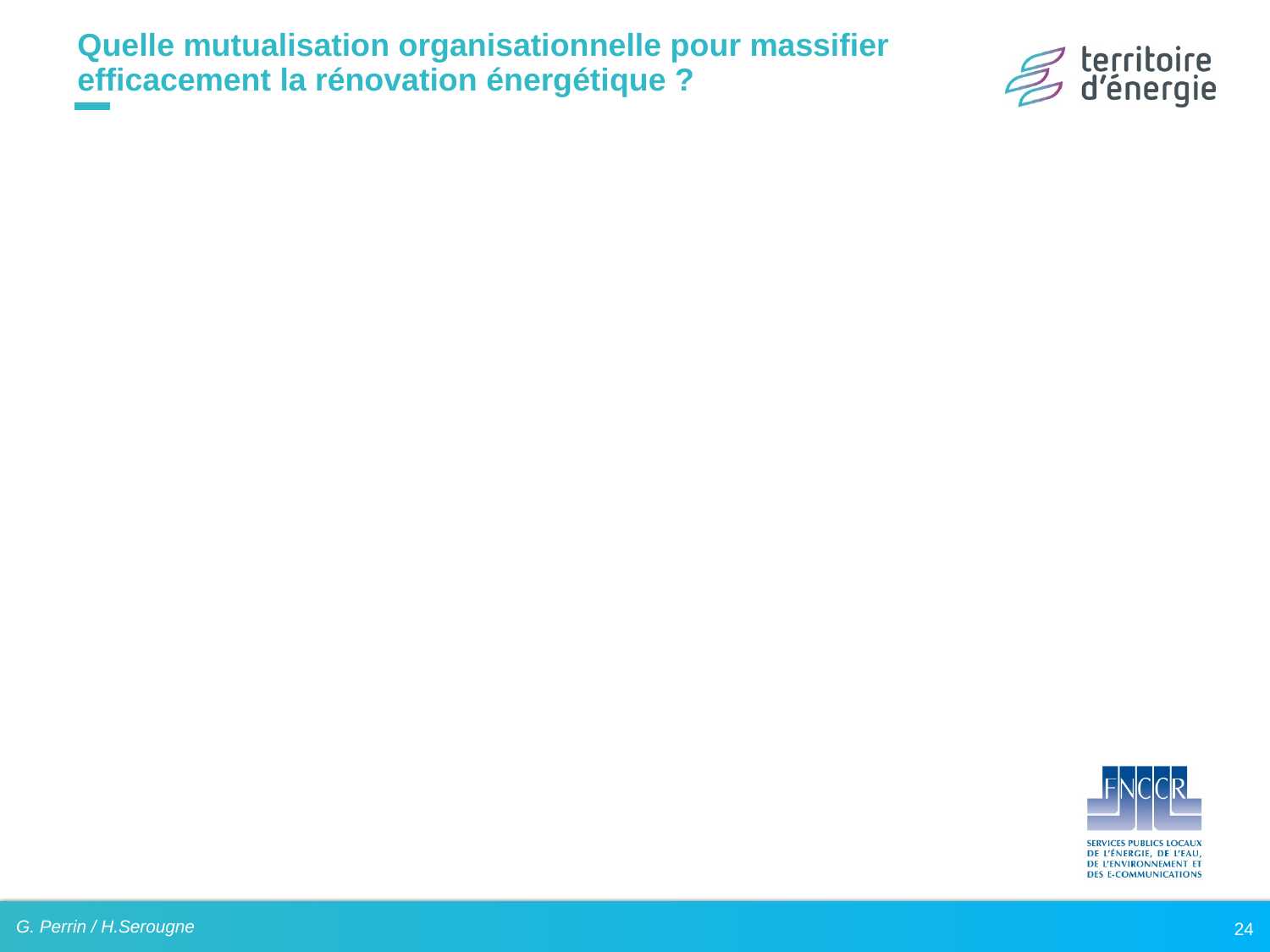

# Quelle mutualisation organisationnelle pour massifier efficacement la rénovation énergétique ?

G. Perrin / H.Serougne
24